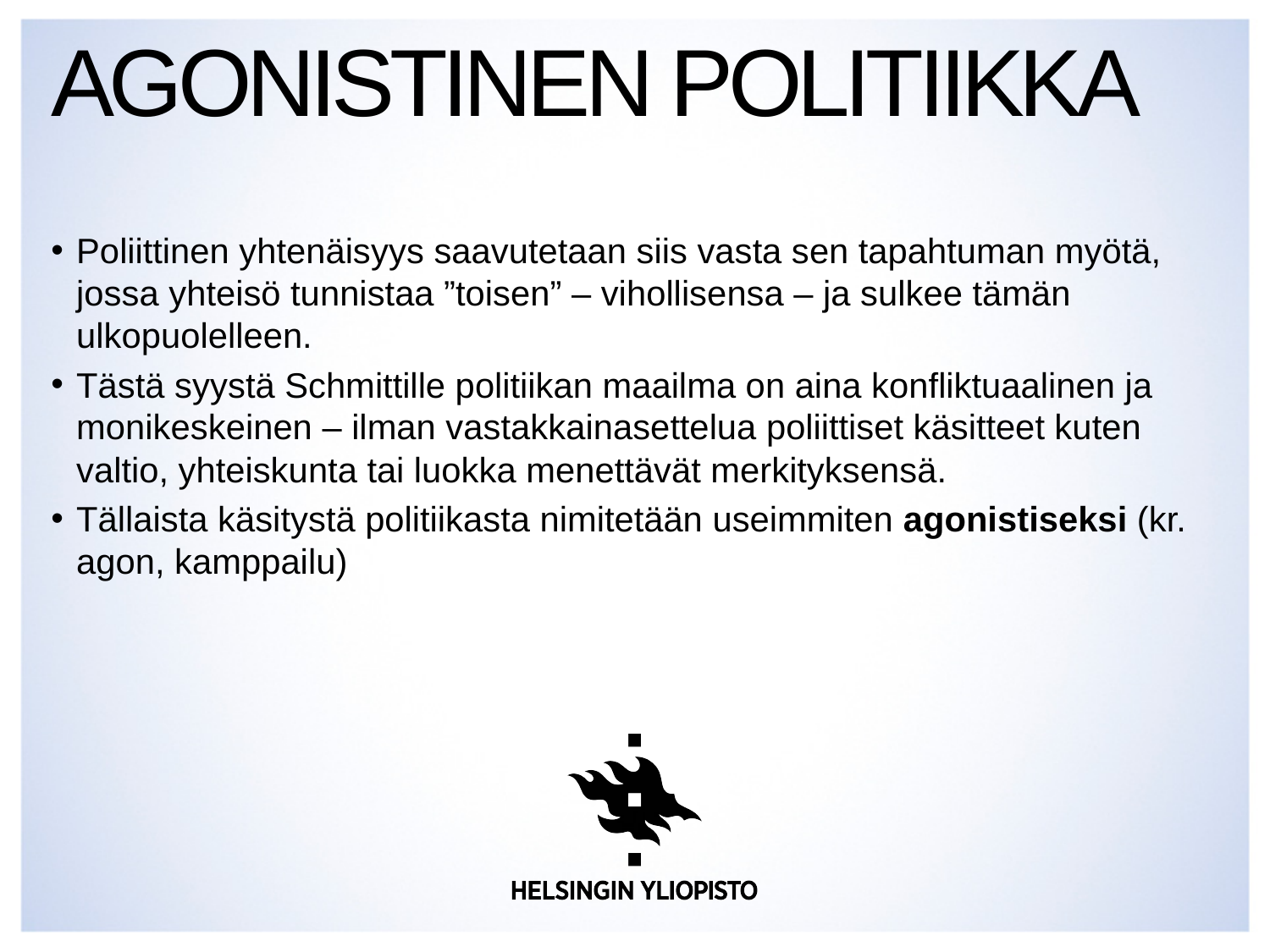

# Agonistinen politiikka
Poliittinen yhtenäisyys saavutetaan siis vasta sen tapahtuman myötä, jossa yhteisö tunnistaa ”toisen” – vihollisensa – ja sulkee tämän ulkopuolelleen.
Tästä syystä Schmittille politiikan maailma on aina konfliktuaalinen ja monikeskeinen – ilman vastakkainasettelua poliittiset käsitteet kuten valtio, yhteiskunta tai luokka menettävät merkityksensä.
Tällaista käsitystä politiikasta nimitetään useimmiten agonistiseksi (kr. agon, kamppailu)